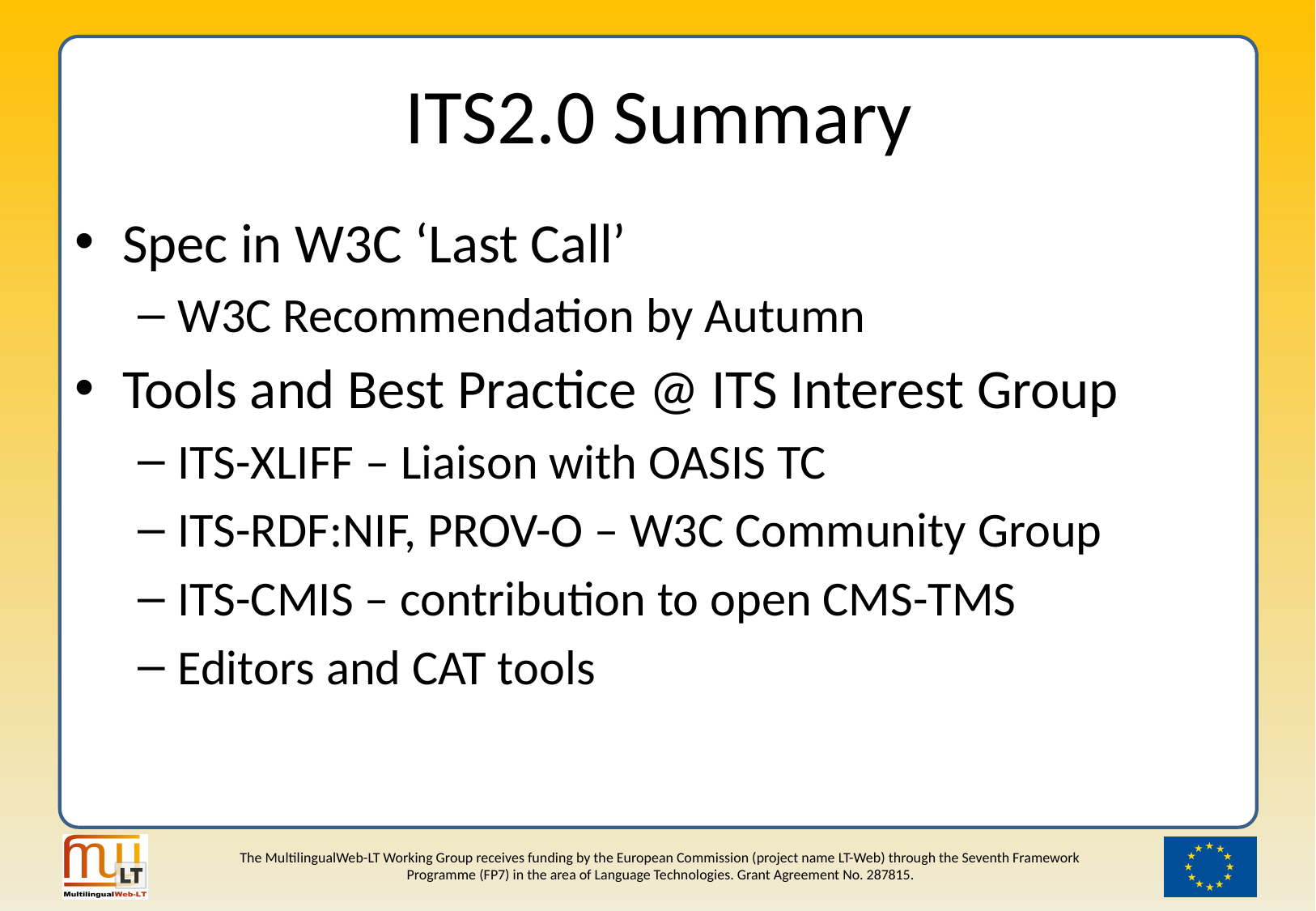

# ITS2.0 Summary
Spec in W3C ‘Last Call’
W3C Recommendation by Autumn
Tools and Best Practice @ ITS Interest Group
ITS-XLIFF – Liaison with OASIS TC
ITS-RDF:NIF, PROV-O – W3C Community Group
ITS-CMIS – contribution to open CMS-TMS
Editors and CAT tools